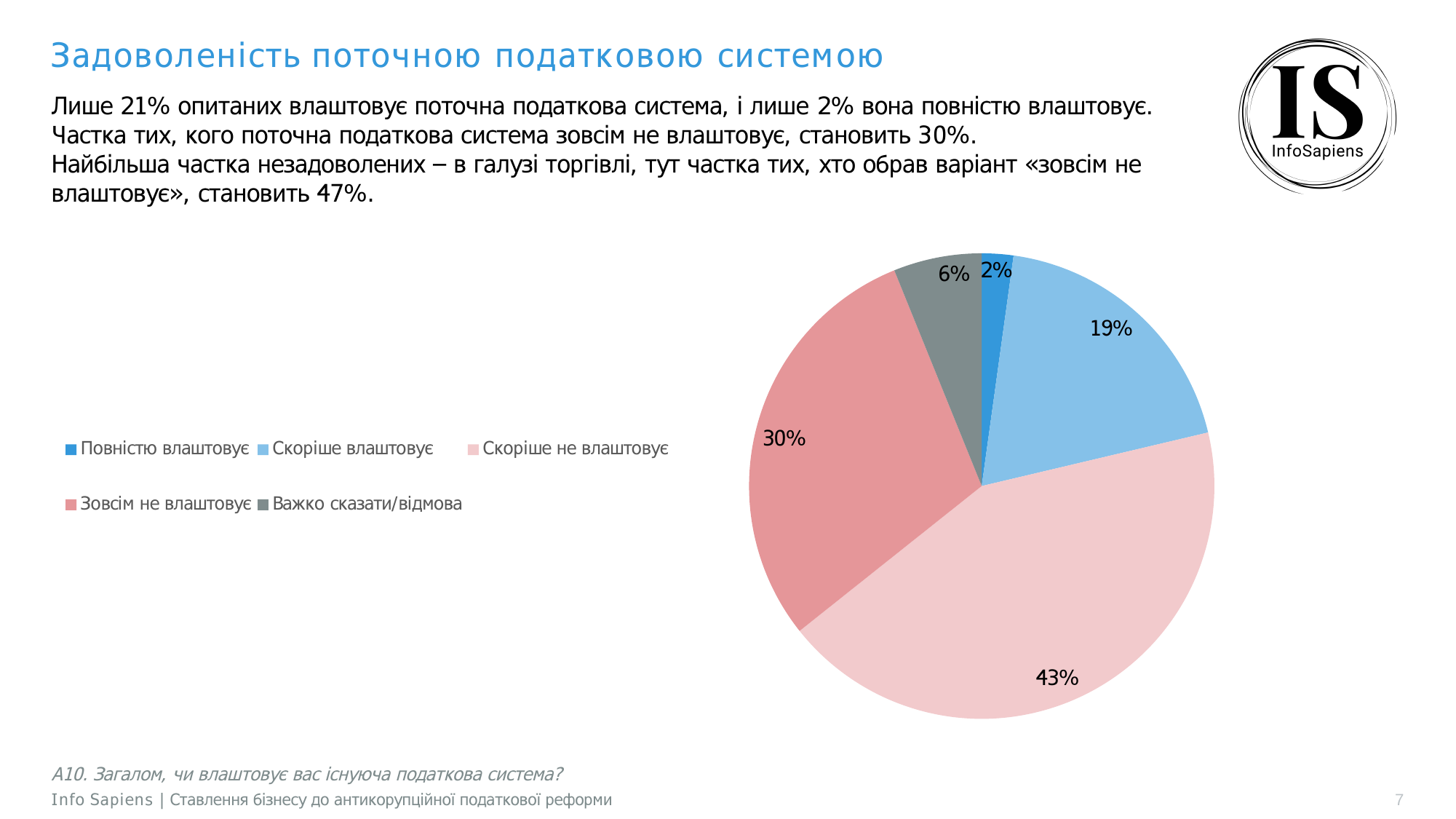

# Задоволеність поточною податковою системою
Лише 21% опитаних влаштовує поточна податкова система, і лише 2% вона повністю влаштовує. Частка тих, кого поточна податкова система зовсім не влаштовує, становить 30%.
Найбільша частка незадоволених – в галузі торгівлі, тут частка тих, хто обрав варіант «зовсім не влаштовує», становить 47%.

### Chart

| Category | Ряд 1 |
|---|---|
| Повністю влаштовує | 0.0219 |
| Скоріше влаштовує | 0.1911 |
| Скоріше не влаштовує | 0.43 |
| Зовсім не влаштовує | 0.2956 |
| Важко сказати/відмова | 0.0613 |
А10. Загалом, чи влаштовує вас існуюча податкова система?